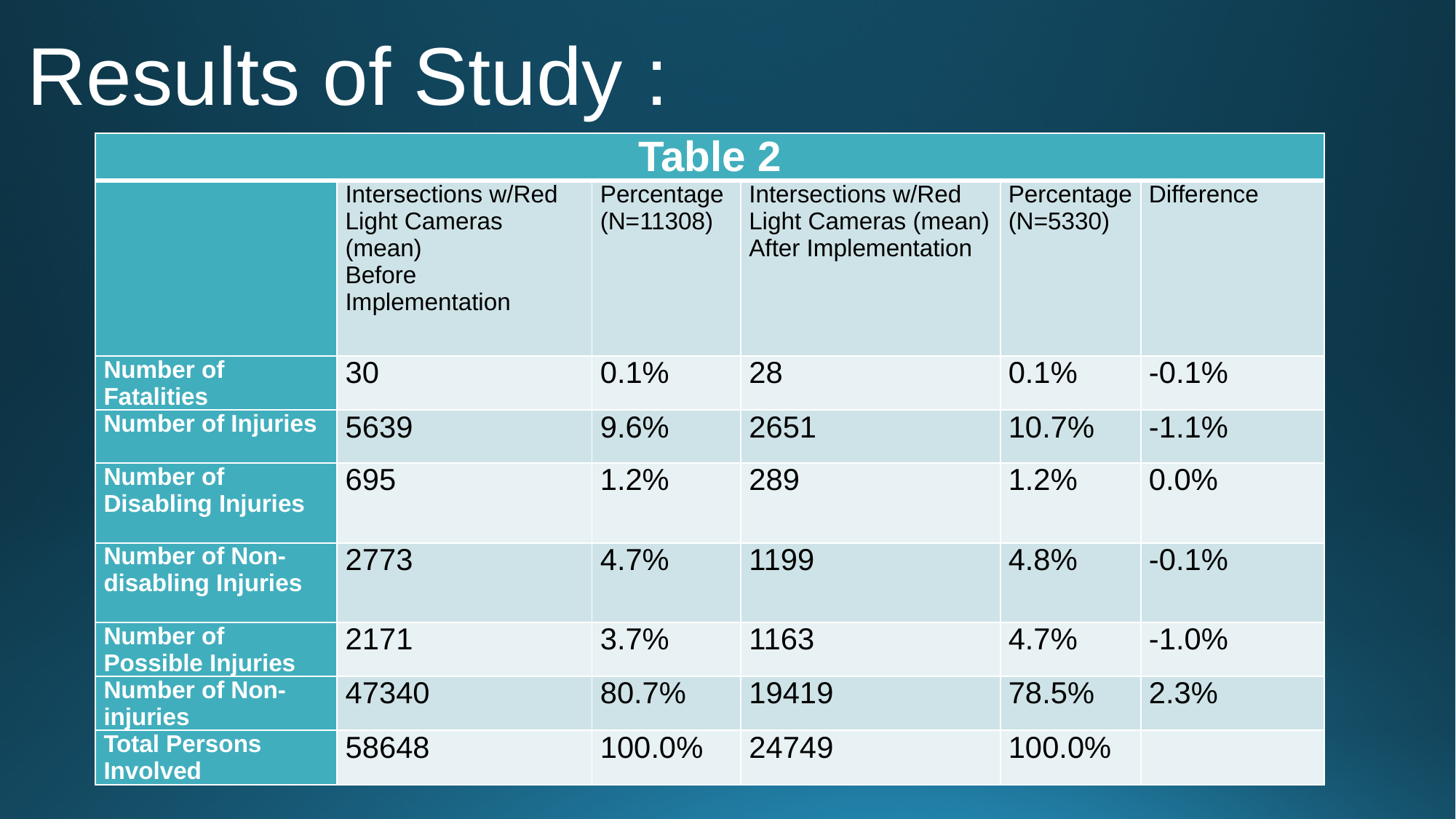

# Results of Study :
| Table 2 |  |  |  |  |  |
| --- | --- | --- | --- | --- | --- |
|  | Intersections w/Red Light Cameras (mean) Before Implementation | Percentage (N=11308) | Intersections w/Red Light Cameras (mean) After Implementation | Percentage (N=5330) | Difference |
| Number of Fatalities | 30 | 0.1% | 28 | 0.1% | -0.1% |
| Number of Injuries | 5639 | 9.6% | 2651 | 10.7% | -1.1% |
| Number of Disabling Injuries | 695 | 1.2% | 289 | 1.2% | 0.0% |
| Number of Non-disabling Injuries | 2773 | 4.7% | 1199 | 4.8% | -0.1% |
| Number of Possible Injuries | 2171 | 3.7% | 1163 | 4.7% | -1.0% |
| Number of Non-injuries | 47340 | 80.7% | 19419 | 78.5% | 2.3% |
| Total Persons Involved | 58648 | 100.0% | 24749 | 100.0% |  |